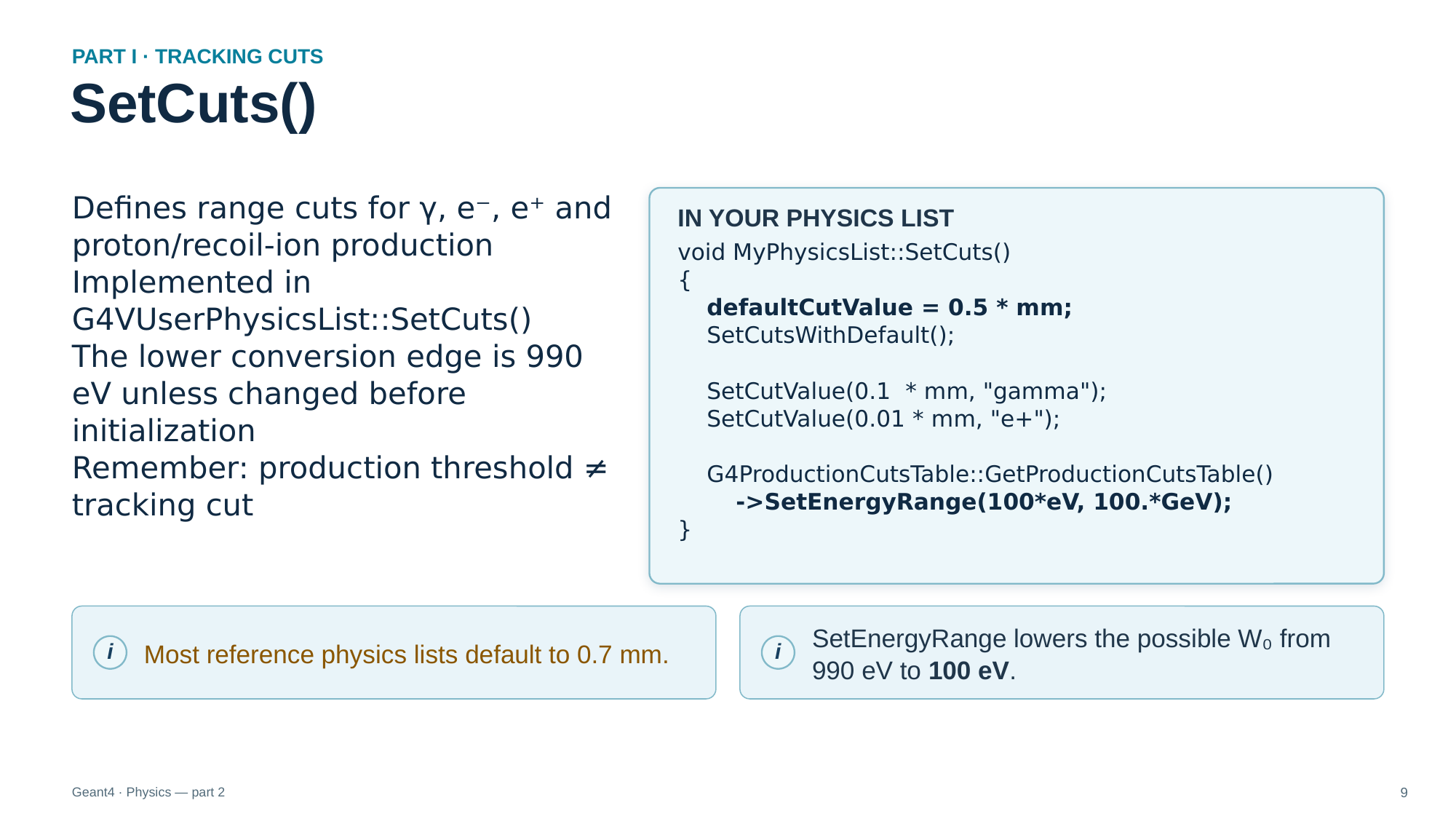

PART I · TRACKING CUTS
SetCuts()
Defines range cuts for γ, e⁻, e⁺ and proton/recoil-ion production
Implemented in G4VUserPhysicsList::SetCuts()
The lower conversion edge is 990 eV unless changed before initialization
Remember: production threshold ≠ tracking cut

IN YOUR PHYSICS LIST
void MyPhysicsList::SetCuts()
{
    defaultCutValue = 0.5 * mm;
    SetCutsWithDefault();

    SetCutValue(0.1  * mm, "gamma");
    SetCutValue(0.01 * mm, "e+");

    G4ProductionCutsTable::GetProductionCutsTable()
        ->SetEnergyRange(100*eV, 100.*GeV);
}

Most reference physics lists default to 0.7 mm.
SetEnergyRange lowers the possible W₀ from 990 eV to 100 eV.
i
i

Geant4 · Physics — part 2
9